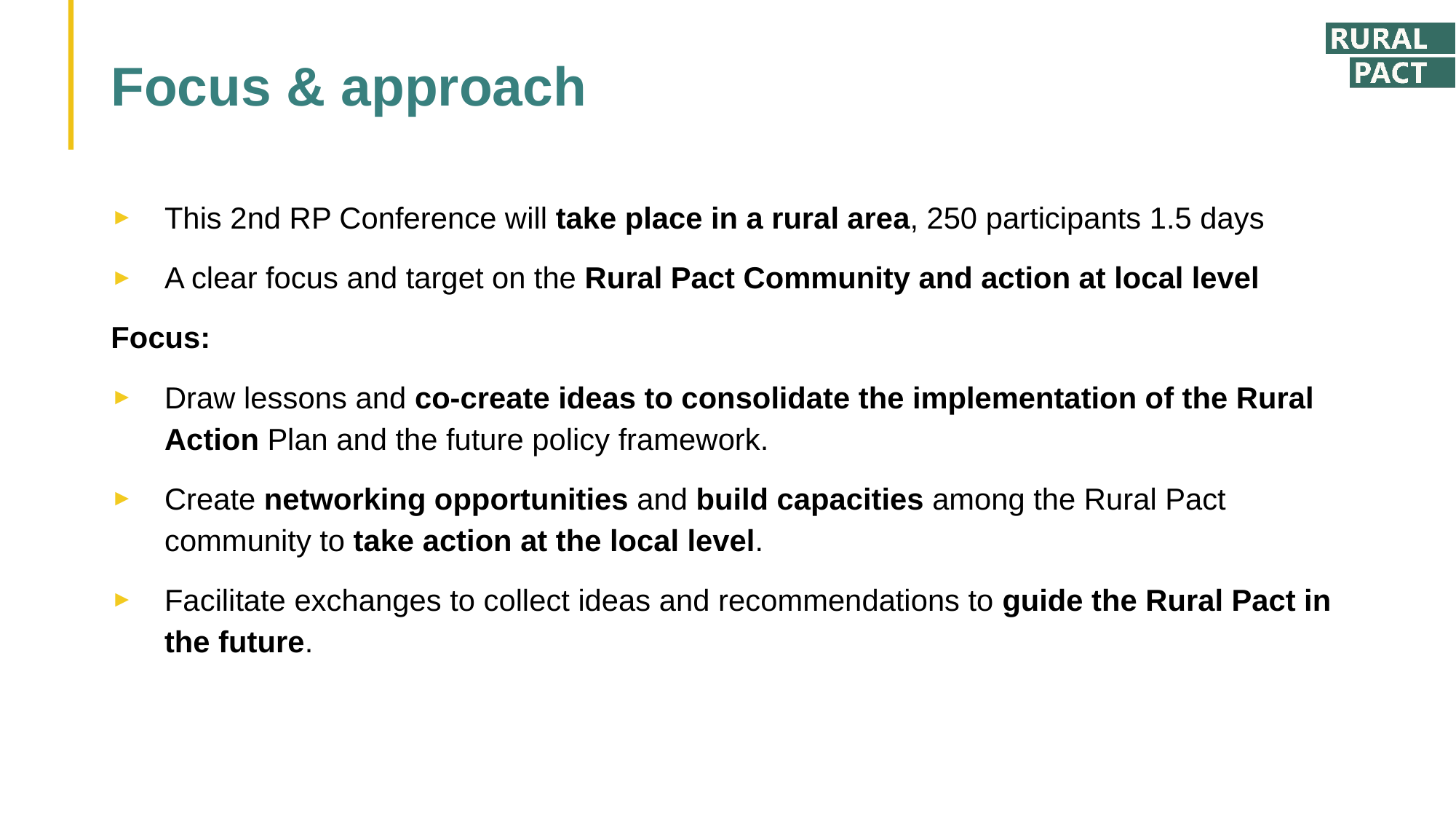

# Focus & approach
This 2nd RP Conference will take place in a rural area, 250 participants 1.5 days
A clear focus and target on the Rural Pact Community and action at local level
Focus:
Draw lessons and co-create ideas to consolidate the implementation of the Rural Action Plan and the future policy framework.
Create networking opportunities and build capacities among the Rural Pact community to take action at the local level.
Facilitate exchanges to collect ideas and recommendations to guide the Rural Pact in the future.